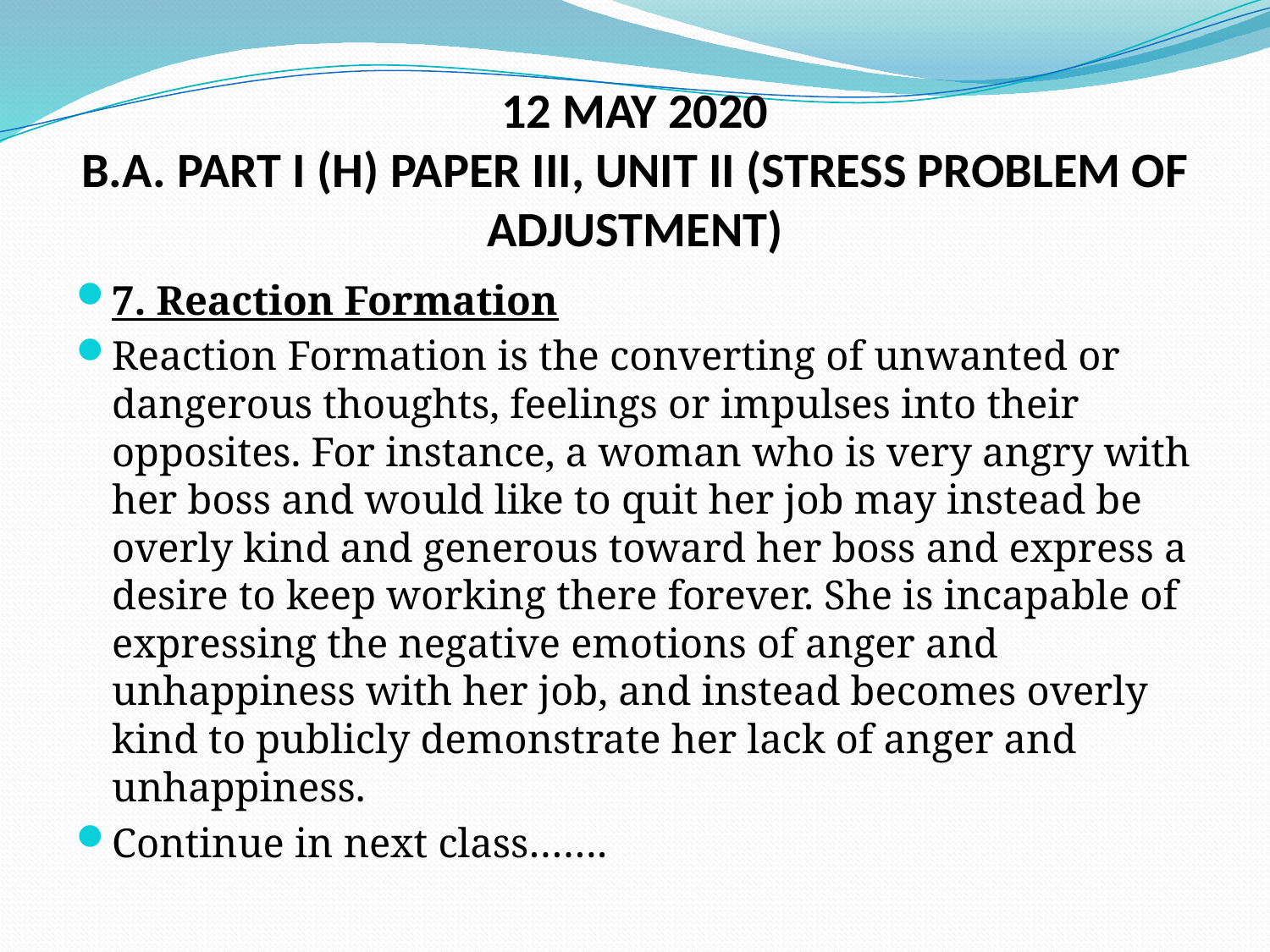

# 12 MAY 2020 B.A. PART I (H) PAPER III, UNIT II (STRESS PROBLEM OF ADJUSTMENT)
7. Reaction Formation
Reaction Formation is the converting of unwanted or dangerous thoughts, feelings or impulses into their opposites. For instance, a woman who is very angry with her boss and would like to quit her job may instead be overly kind and generous toward her boss and express a desire to keep working there forever. She is incapable of expressing the negative emotions of anger and unhappiness with her job, and instead becomes overly kind to publicly demonstrate her lack of anger and unhappiness.
Continue in next class…….